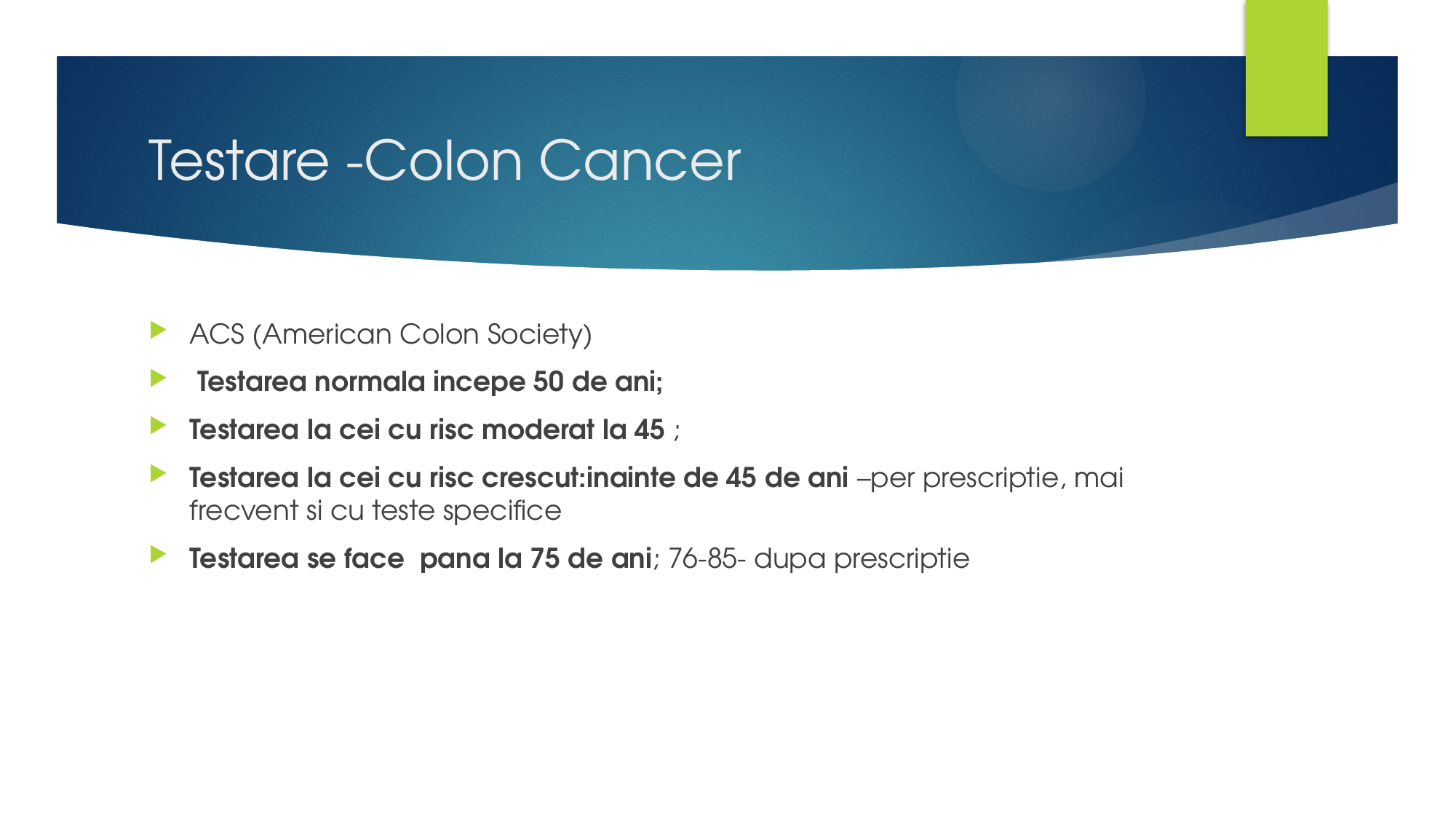

# Testare -Colon Cancer
ACS (American Colon Society)
 Testarea normala incepe 50 de ani;
Testarea la cei cu risc moderat la 45 ;
Testarea la cei cu risc crescut:inainte de 45 de ani –per prescriptie, mai frecvent si cu teste specifice
Testarea se face  pana la 75 de ani; 76-85- dupa prescriptie